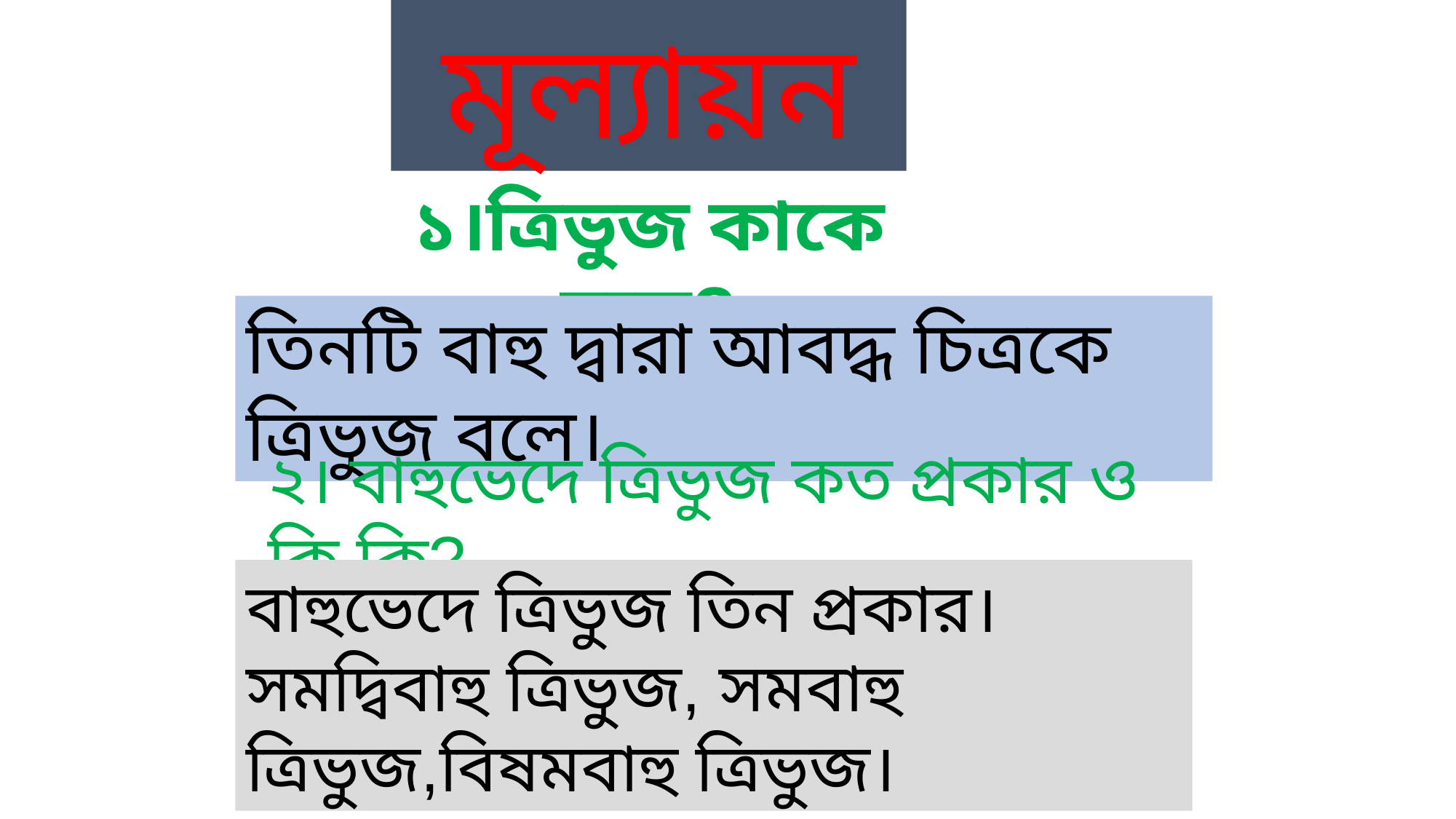

মূল্যায়ন
১।ত্রিভুজ কাকে বলে?
তিনটি বাহু দ্বারা আবদ্ধ চিত্রকে ত্রিভুজ বলে।
২। বাহুভেদে ত্রিভুজ কত প্রকার ও কি কি?
বাহুভেদে ত্রিভুজ তিন প্রকার। সমদ্বিবাহু ত্রিভুজ, সমবাহু ত্রিভুজ,বিষমবাহু ত্রিভুজ।